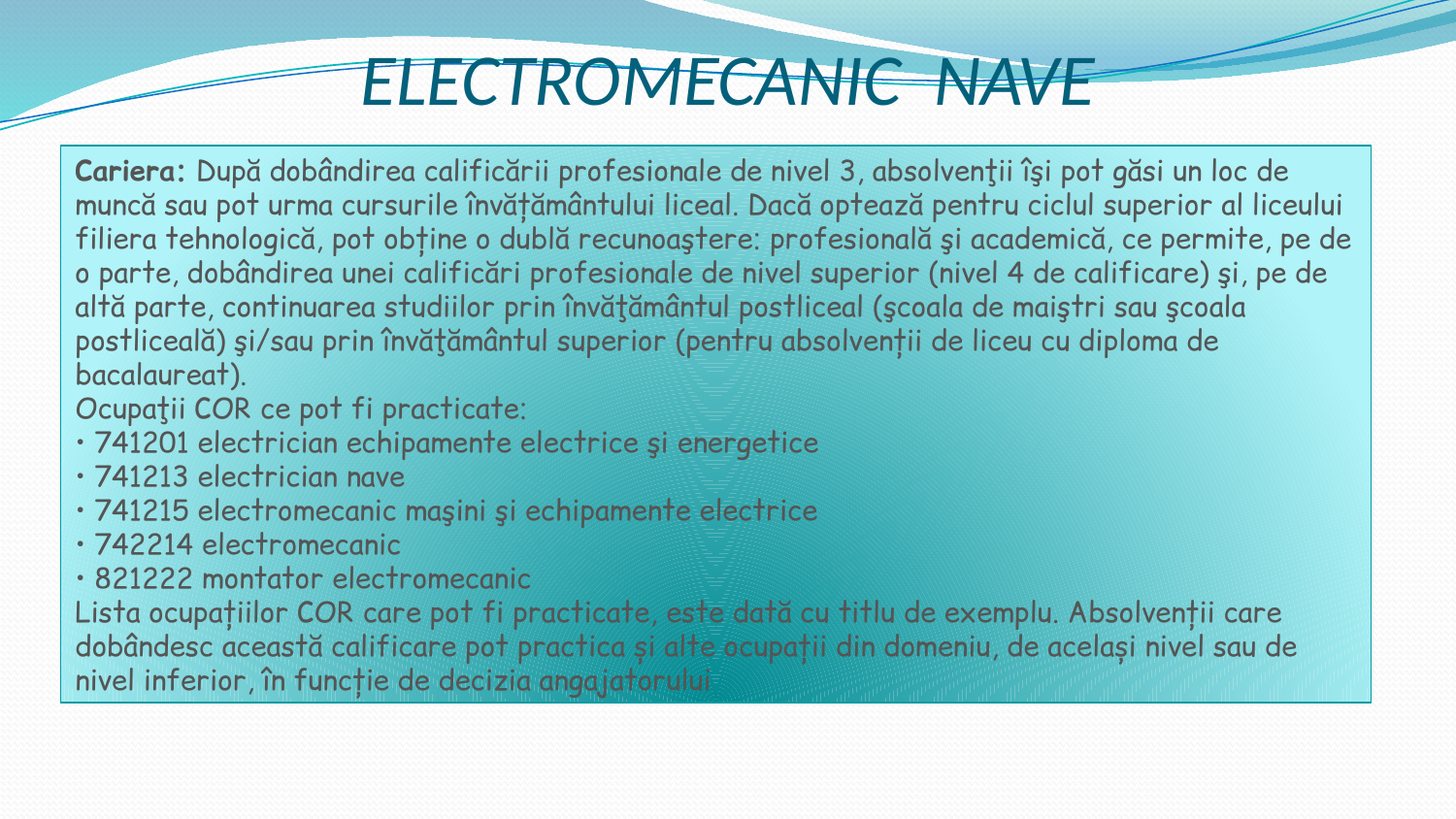

# ELECTROMECANIC  NAVE
Cariera: După dobândirea calificării profesionale de nivel 3, absolvenţii îşi pot găsi un loc de muncă sau pot urma cursurile învățământului liceal. Dacă optează pentru ciclul superior al liceului filiera tehnologică, pot obține o dublă recunoaştere: profesională şi academică, ce permite, pe de o parte, dobândirea unei calificări profesionale de nivel superior (nivel 4 de calificare) şi, pe de altă parte, continuarea studiilor prin învăţământul postliceal (şcoala de maiştri sau şcoala postliceală) şi/sau prin învăţământul superior (pentru absolvenții de liceu cu diploma de bacalaureat).
Ocupaţii COR ce pot fi practicate:
• 741201 electrician echipamente electrice şi energetice
• 741213 electrician nave
• 741215 electromecanic maşini şi echipamente electrice
• 742214 electromecanic
• 821222 montator electromecanic
Lista ocupațiilor COR care pot fi practicate, este dată cu titlu de exemplu. Absolvenții care dobândesc această calificare pot practica și alte ocupații din domeniu, de același nivel sau de nivel inferior, în funcție de decizia angajatorului